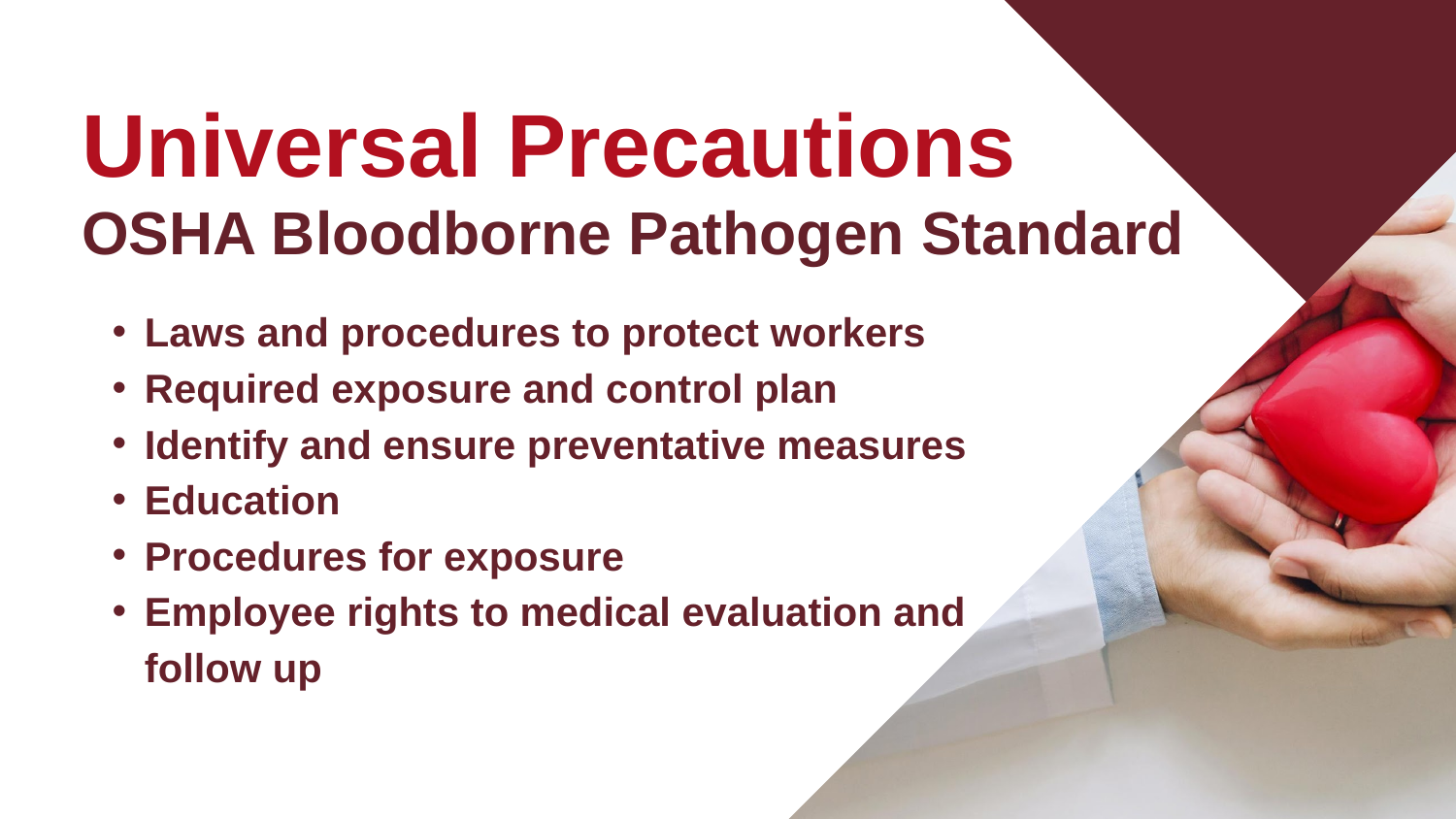

Universal Precautions
OSHA Bloodborne Pathogen Standard
Laws and procedures to protect workers
Required exposure and control plan
Identify and ensure preventative measures
Education
Procedures for exposure
Employee rights to medical evaluation and follow up